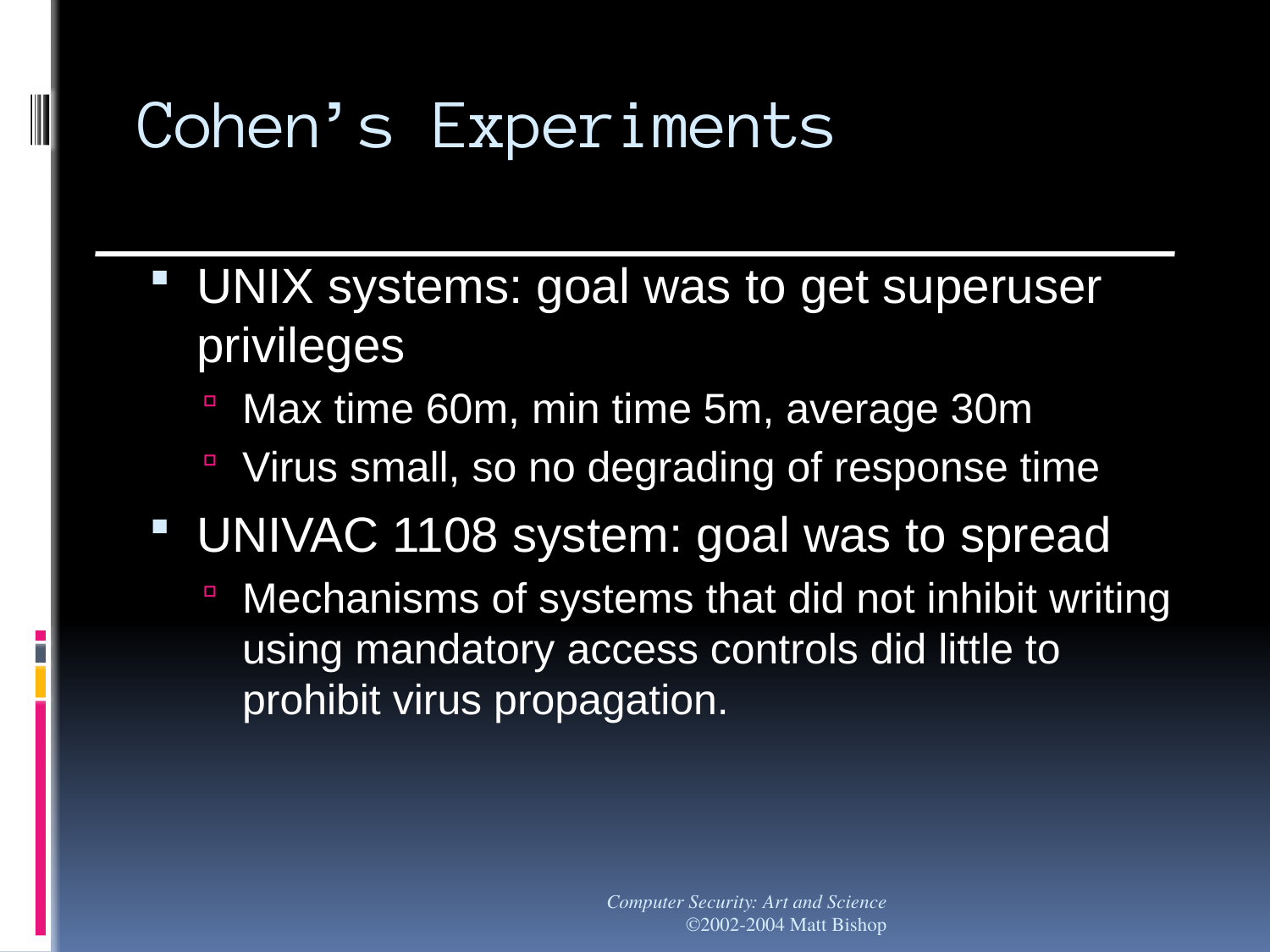

# Cohen’s Experiments
UNIX systems: goal was to get superuser privileges
Max time 60m, min time 5m, average 30m
Virus small, so no degrading of response time
UNIVAC 1108 system: goal was to spread
Mechanisms of systems that did not inhibit writing using mandatory access controls did little to prohibit virus propagation.
Computer Security: Art and Science
©2002-2004 Matt Bishop